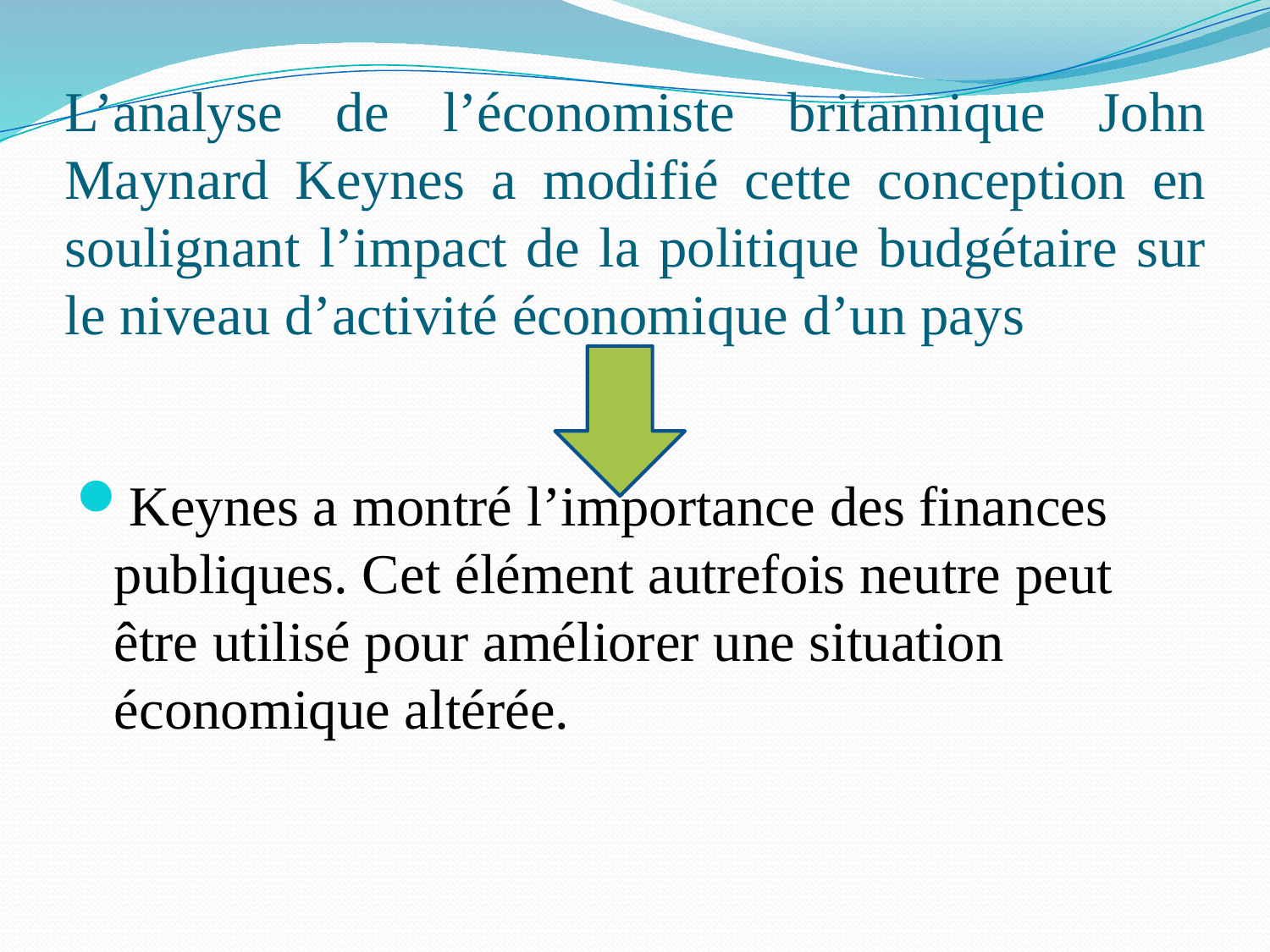

# L’analyse de l’économiste britannique John Maynard Keynes a modifié cette conception en soulignant l’impact de la politique budgétaire sur le niveau d’activité économique d’un pays

Keynes a montré l’importance des finances publiques. Cet élément autrefois neutre peut être utilisé pour améliorer une situation économique altérée.